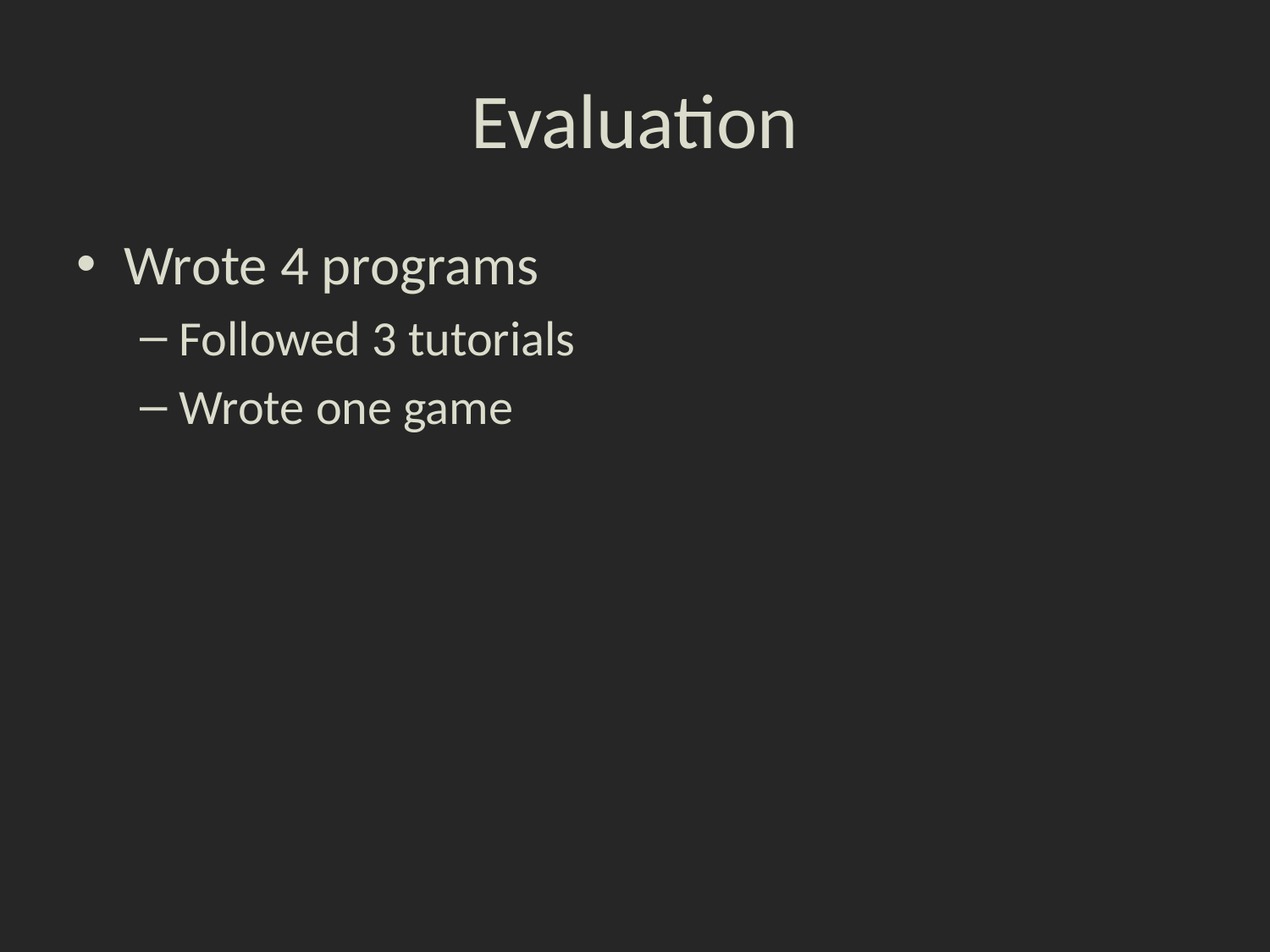

# Evaluation
Wrote 4 programs
Followed 3 tutorials
Wrote one game